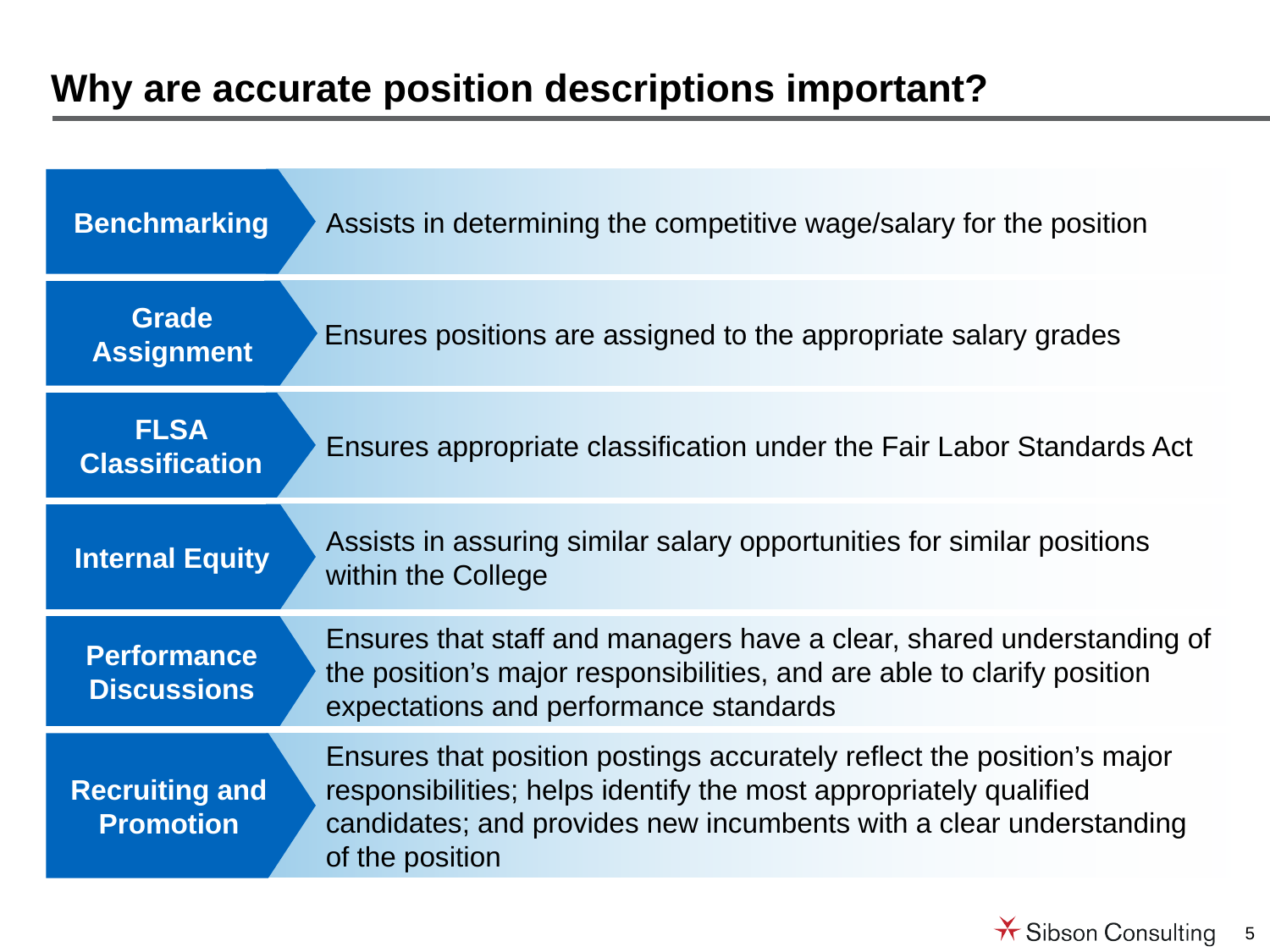

# Why are accurate position descriptions important?
Benchmarking
Assists in determining the competitive wage/salary for the position
Ensures positions are assigned to the appropriate salary grades
Grade Assignment
Ensures appropriate classification under the Fair Labor Standards Act
FLSA Classification
Assists in assuring similar salary opportunities for similar positions within the College
Internal Equity
Ensures that staff and managers have a clear, shared understanding of the position’s major responsibilities, and are able to clarify position expectations and performance standards
Performance Discussions
Ensures that position postings accurately reflect the position’s major responsibilities; helps identify the most appropriately qualified candidates; and provides new incumbents with a clear understanding
of the position
Recruiting and Promotion